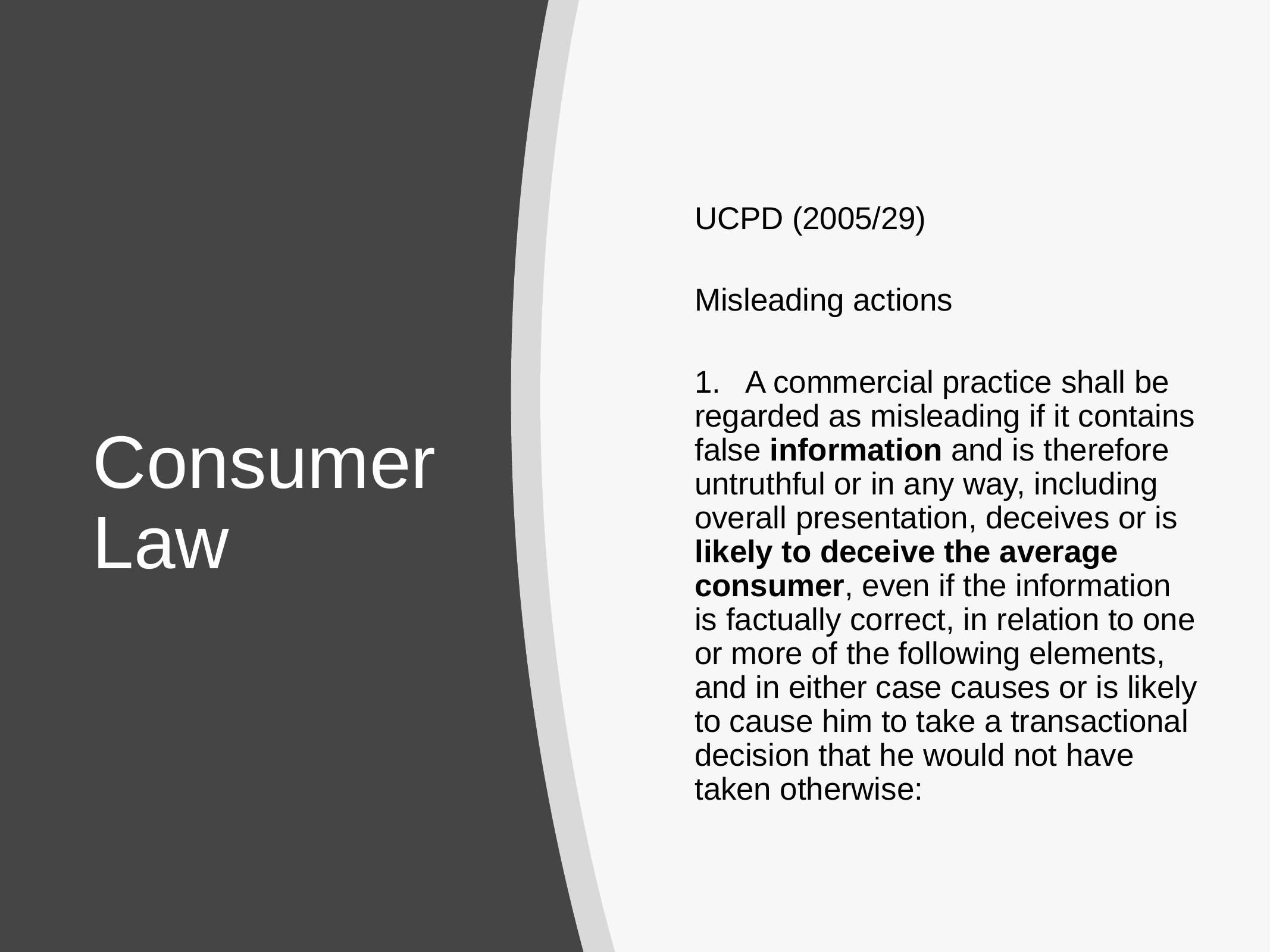

UCPD (2005/29)

Misleading actions

1.   A commercial practice shall be regarded as misleading if it contains false information and is therefore untruthful or in any way, including overall presentation, deceives or is likely to deceive the average consumer, even if the information is factually correct, in relation to one or more of the following elements, and in either case causes or is likely to cause him to take a transactional decision that he would not have taken otherwise:
# Consumer Law